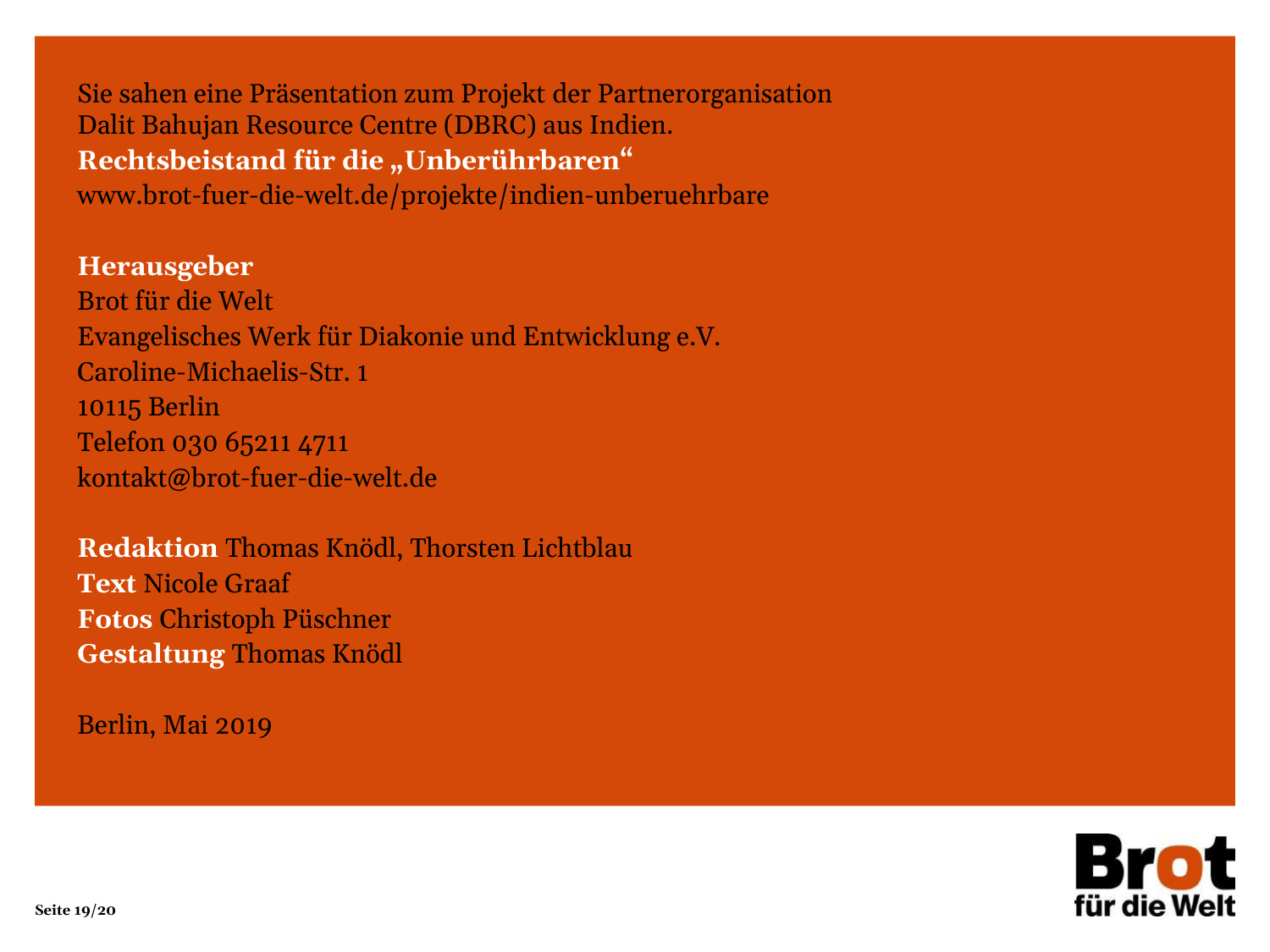

Sie sahen eine Präsentation zum Projekt der Partnerorganisation
Dalit Bahujan Resource Centre (DBRC) aus Indien.
Rechtsbeistand für die „Unberührbaren“
www.brot-fuer-die-welt.de/projekte/indien-unberuehrbare

Herausgeber
Brot für die Welt
Evangelisches Werk für Diakonie und Entwicklung e.V.
Caroline-Michaelis-Str. 1
10115 Berlin
Telefon 030 65211 4711
kontakt@brot-fuer-die-welt.de

Redaktion Thomas Knödl, Thorsten Lichtblau
Text Nicole Graaf
Fotos Christoph Püschner
Gestaltung Thomas Knödl

Berlin, Mai 2019